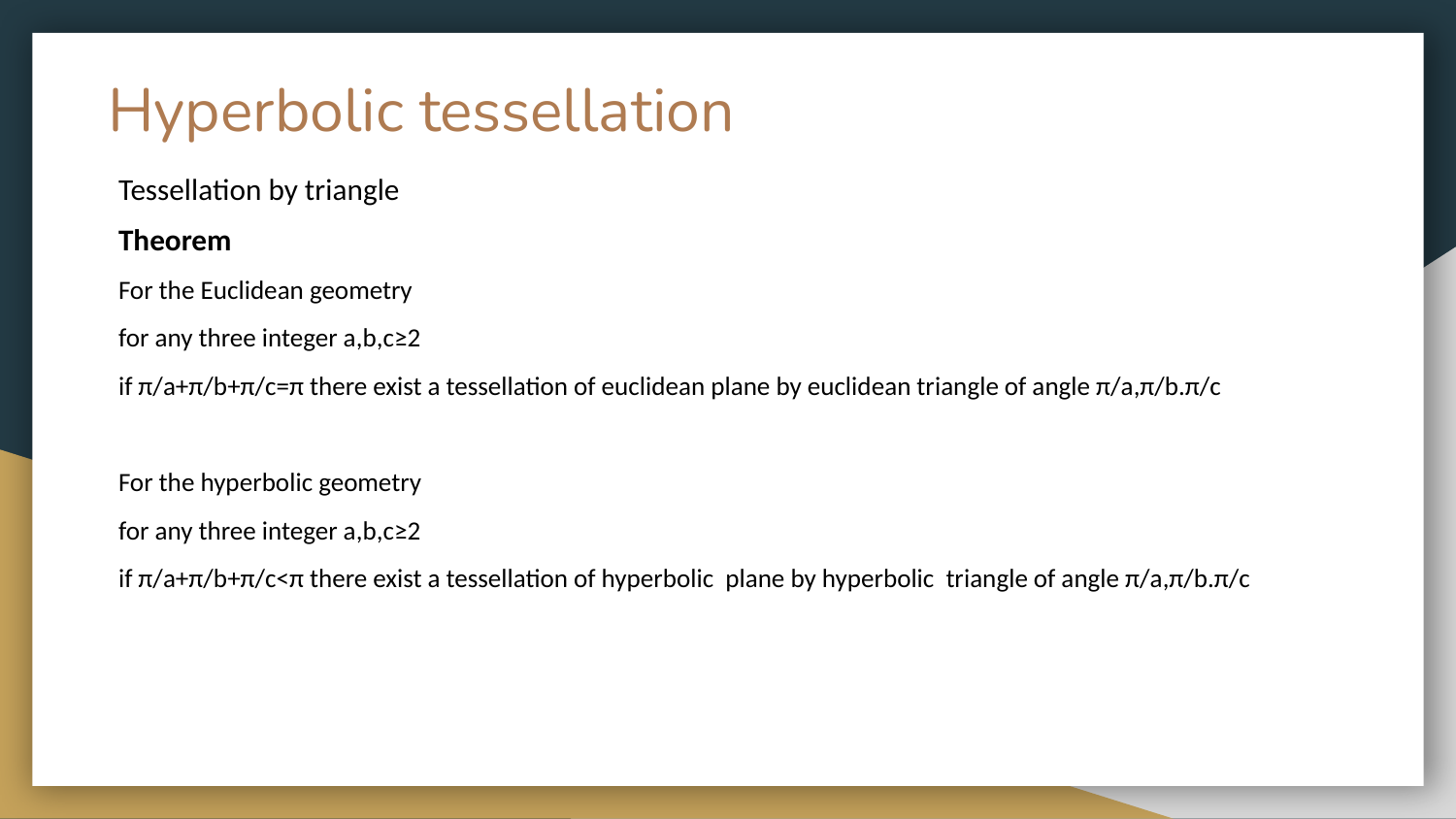

# Hyperbolic tessellation
Tessellation by triangle
Theorem
For the Euclidean geometry
for any three integer a,b,c≥2
if π/a+π/b+π/c=π there exist a tessellation of euclidean plane by euclidean triangle of angle π/a,π/b.π/c

For the hyperbolic geometry
for any three integer a,b,c≥2
if π/a+π/b+π/c<π there exist a tessellation of hyperbolic  plane by hyperbolic  triangle of angle π/a,π/b.π/c